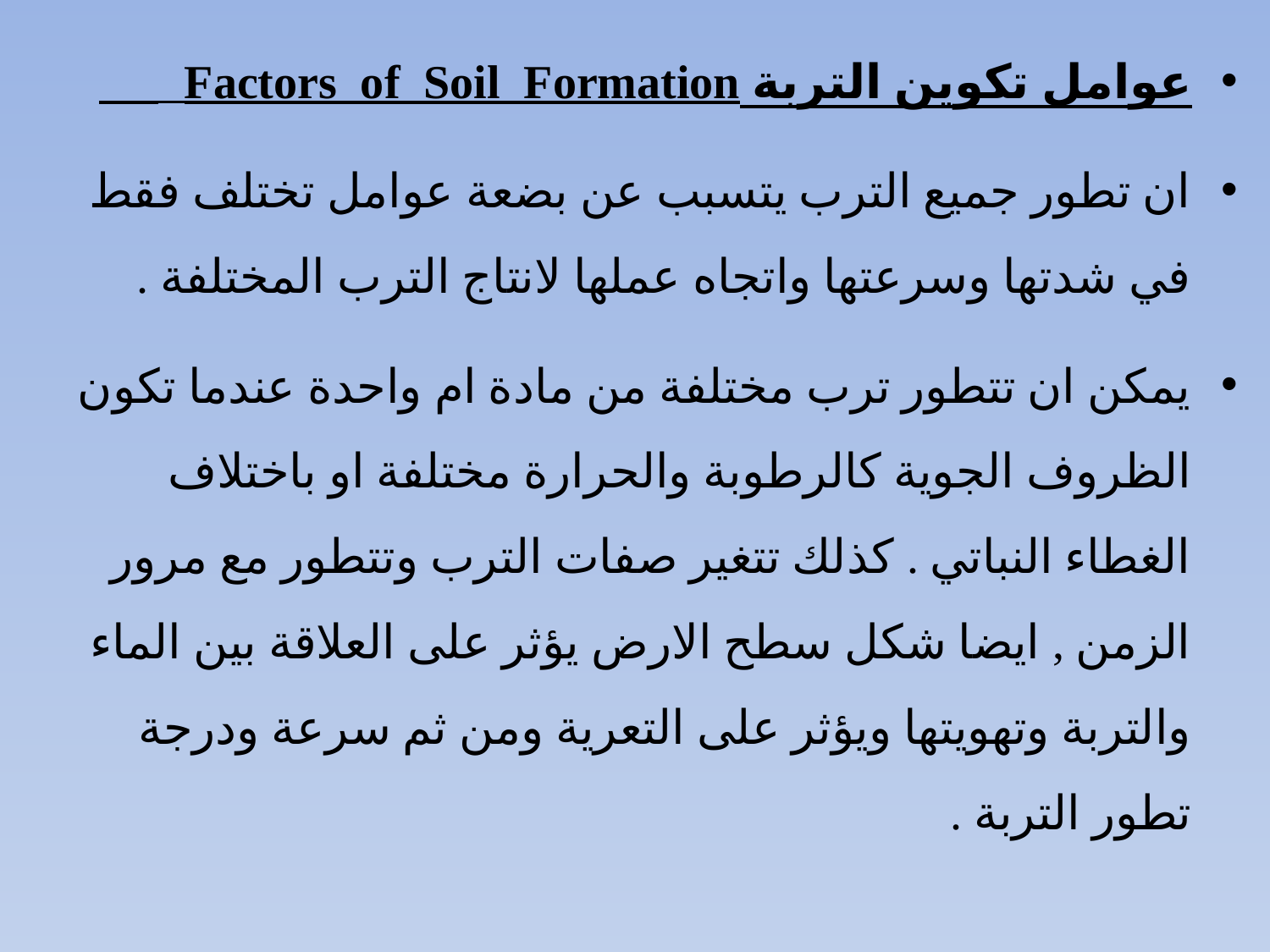

عوامل تكوين التربة Factors  of  Soil  Formation
ان تطور جميع الترب يتسبب عن بضعة عوامل تختلف فقط في شدتها وسرعتها واتجاه عملها لانتاج الترب المختلفة .
يمكن ان تتطور ترب مختلفة من مادة ام واحدة عندما تكون الظروف الجوية كالرطوبة والحرارة مختلفة او باختلاف الغطاء النباتي . كذلك تتغير صفات الترب وتتطور مع مرور الزمن , ايضا شكل سطح الارض يؤثر على العلاقة بين الماء والتربة وتهويتها ويؤثر على التعرية ومن ثم سرعة ودرجة تطور التربة .
#